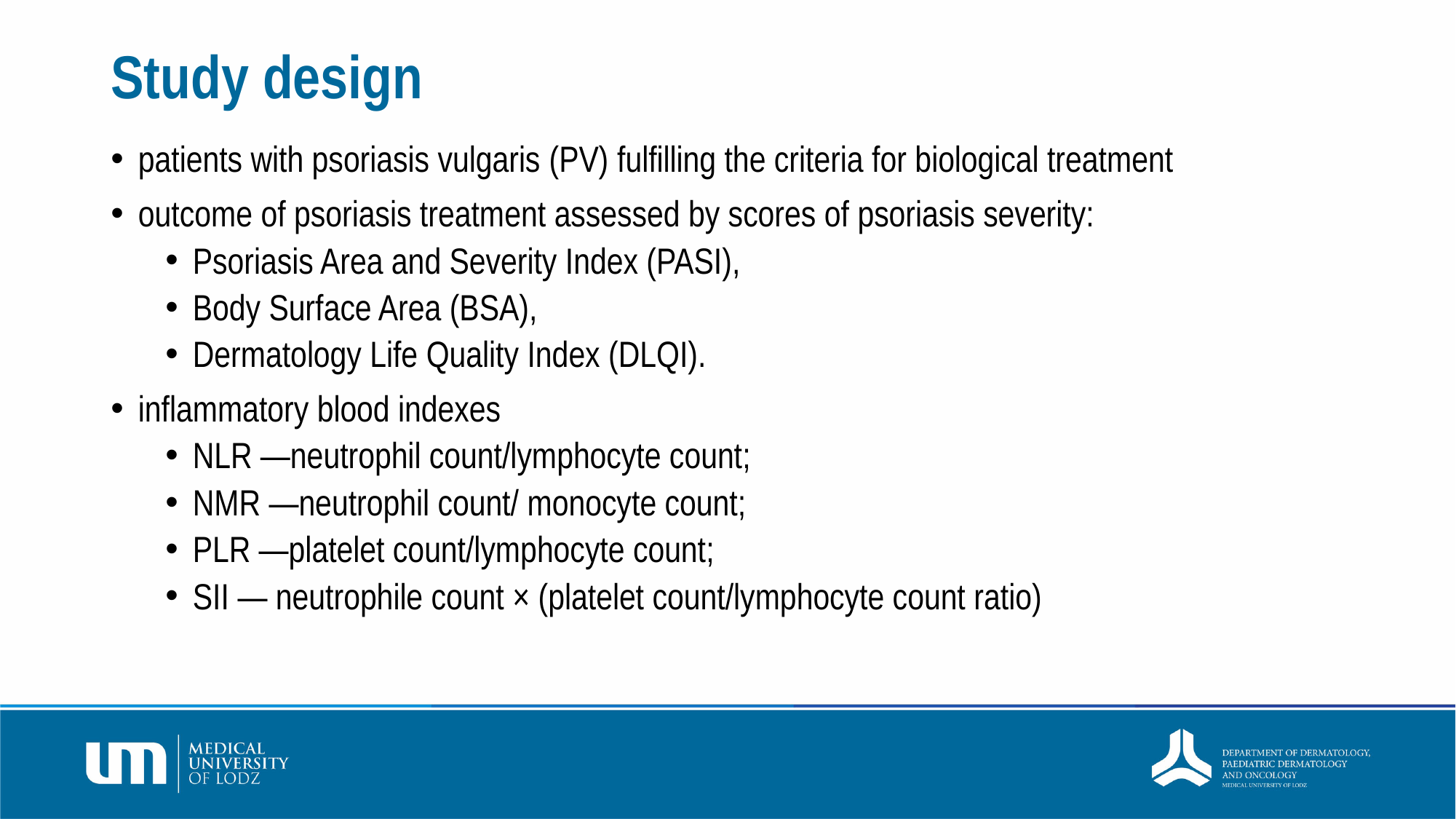

# Study design
patients with psoriasis vulgaris (PV) fulfilling the criteria for biological treatment
outcome of psoriasis treatment assessed by scores of psoriasis severity:
Psoriasis Area and Severity Index (PASI),
Body Surface Area (BSA),
Dermatology Life Quality Index (DLQI).
inflammatory blood indexes
NLR —neutrophil count/lymphocyte count;
NMR —neutrophil count/ monocyte count;
PLR —platelet count/lymphocyte count;
SII — neutrophile count × (platelet count/lymphocyte count ratio)